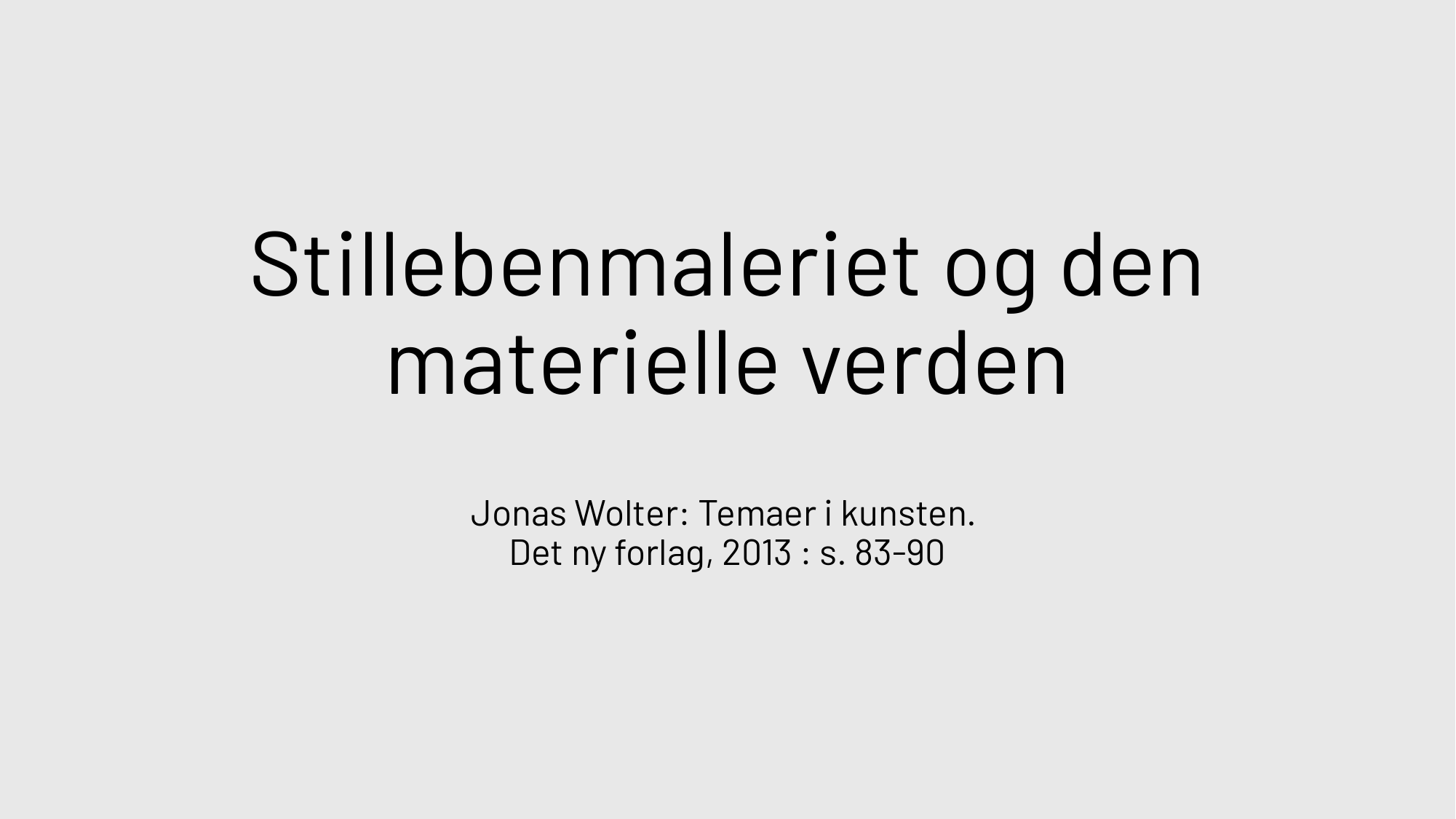

# Stillebenmaleriet og den materielle verden

Jonas Wolter: Temaer i kunsten.
Det ny forlag, 2013 : s. 83-90